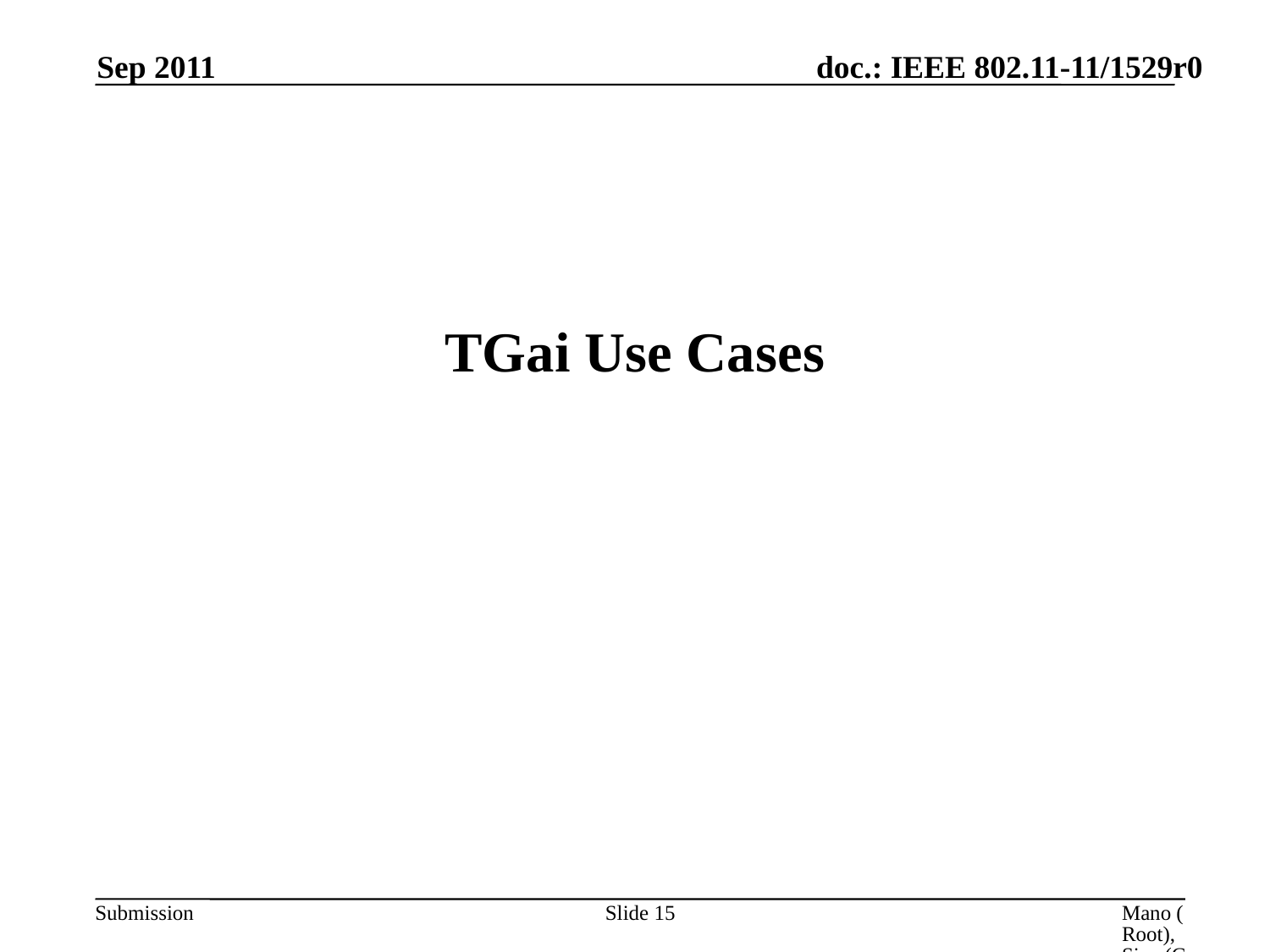

Sep 2011
# TGai Use Cases
Slide 15
Mano (Root), Siep (CSR), Emmelmann (Fokus), Lambert (Marvel)